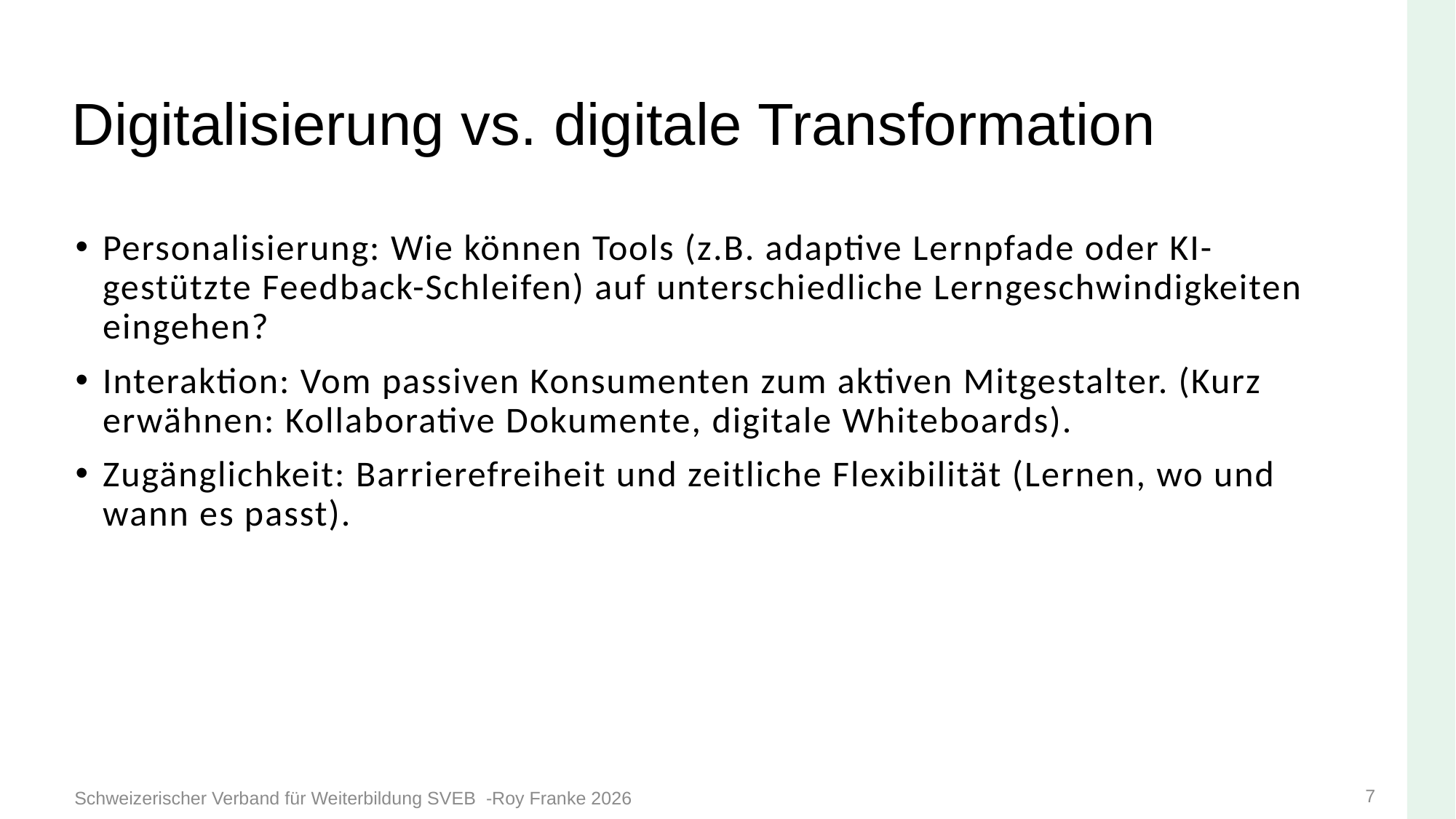

# Digitalisierung vs. digitale Transformation
Personalisierung: Wie können Tools (z.B. adaptive Lernpfade oder KI-gestützte Feedback-Schleifen) auf unterschiedliche Lerngeschwindigkeiten eingehen?
Interaktion: Vom passiven Konsumenten zum aktiven Mitgestalter. (Kurz erwähnen: Kollaborative Dokumente, digitale Whiteboards).
Zugänglichkeit: Barrierefreiheit und zeitliche Flexibilität (Lernen, wo und wann es passt).
7
Schweizerischer Verband für Weiterbildung SVEB  -Roy Franke 2026